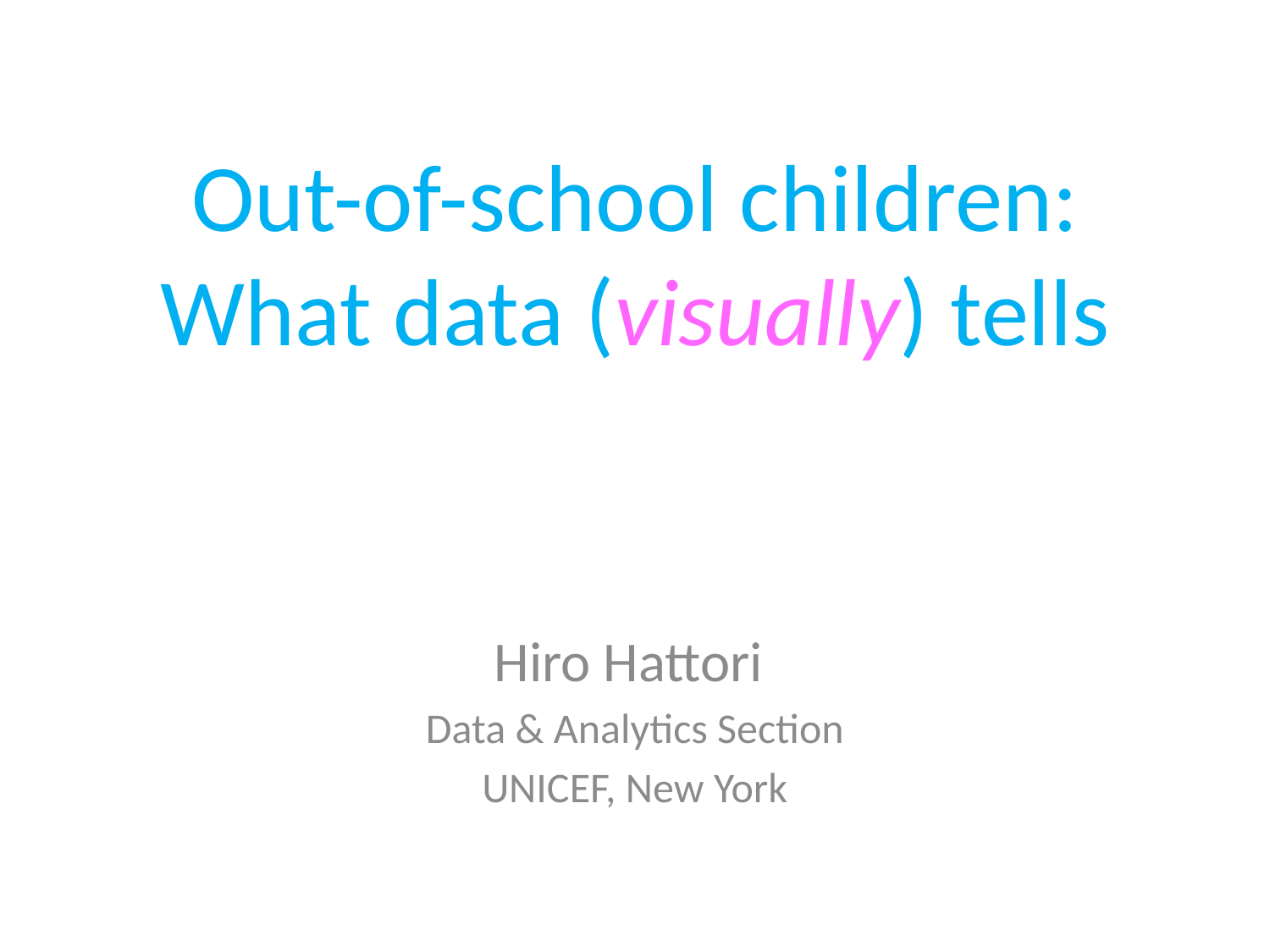

# Out-of-school children: What data (visually) tells

Hiro Hattori
Data & Analytics Section
UNICEF, New York